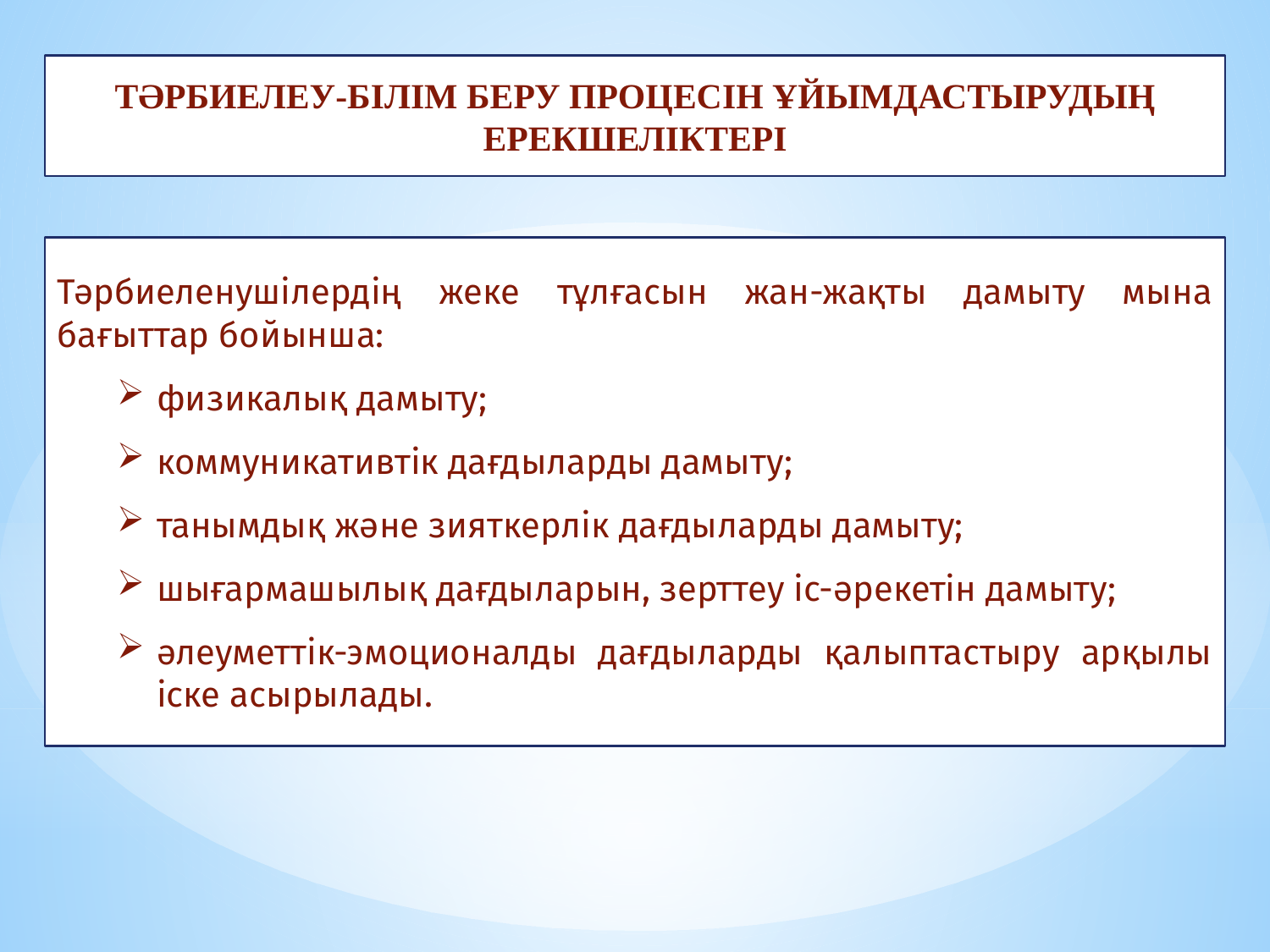

ТӘРБИЕЛЕУ-БІЛІМ БЕРУ ПРОЦЕСІН ҰЙЫМДАСТЫРУДЫҢ ЕРЕКШЕЛІКТЕРІ
Тәрбиеленушілердің жеке тұлғасын жан-жақты дамыту мына бағыттар бойынша:
физикалық дамыту;
коммуникативтік дағдыларды дамыту;
танымдық және зияткерлік дағдыларды дамыту;
шығармашылық дағдыларын, зерттеу іс-әрекетін дамыту;
әлеуметтік-эмоционалды дағдыларды қалыптастыру арқылы іске асырылады.